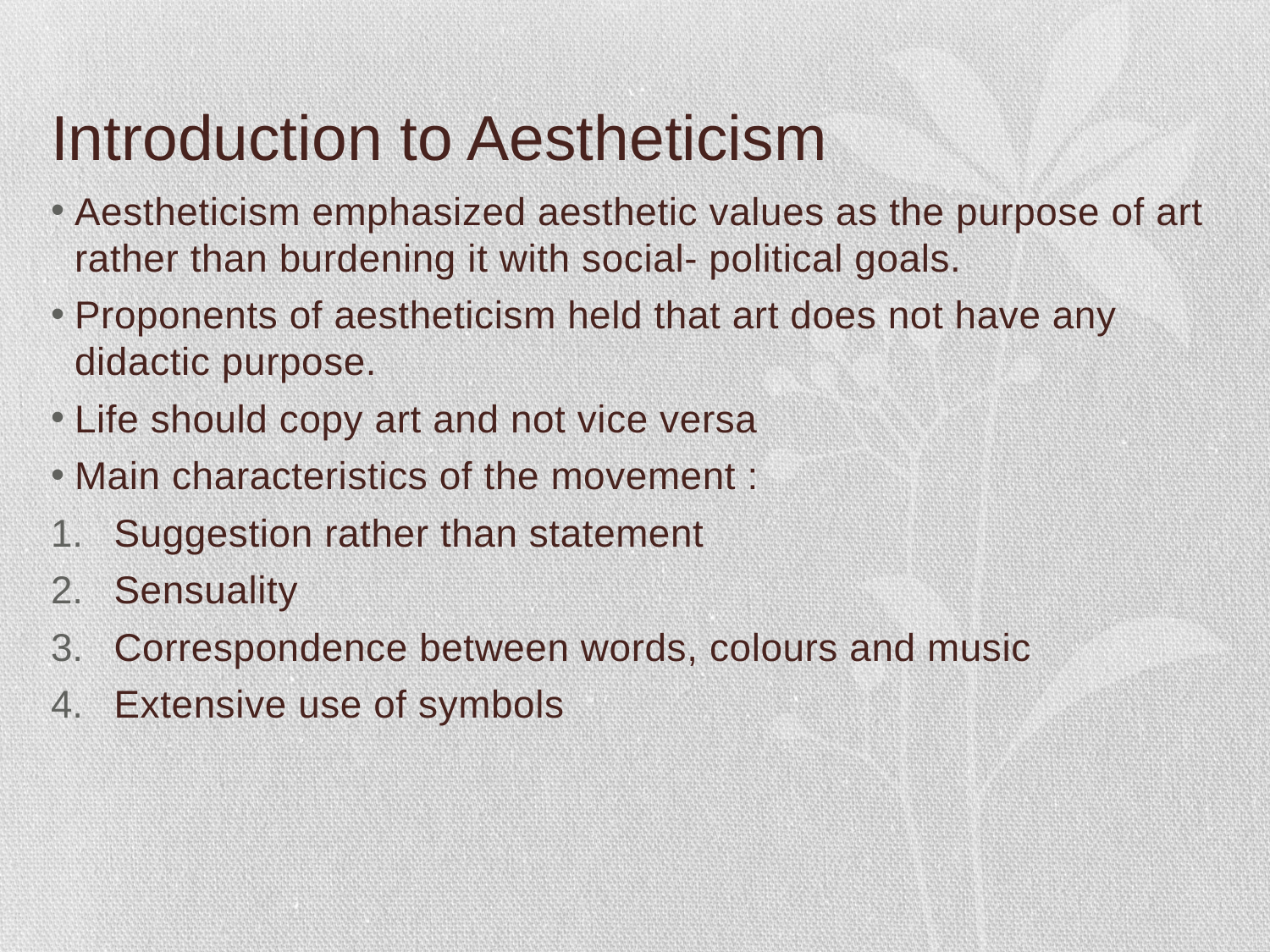

# Introduction to Aestheticism
Aestheticism emphasized aesthetic values as the purpose of art rather than burdening it with social- political goals.
Proponents of aestheticism held that art does not have any didactic purpose.
Life should copy art and not vice versa
Main characteristics of the movement :
Suggestion rather than statement
Sensuality
Correspondence between words, colours and music
Extensive use of symbols